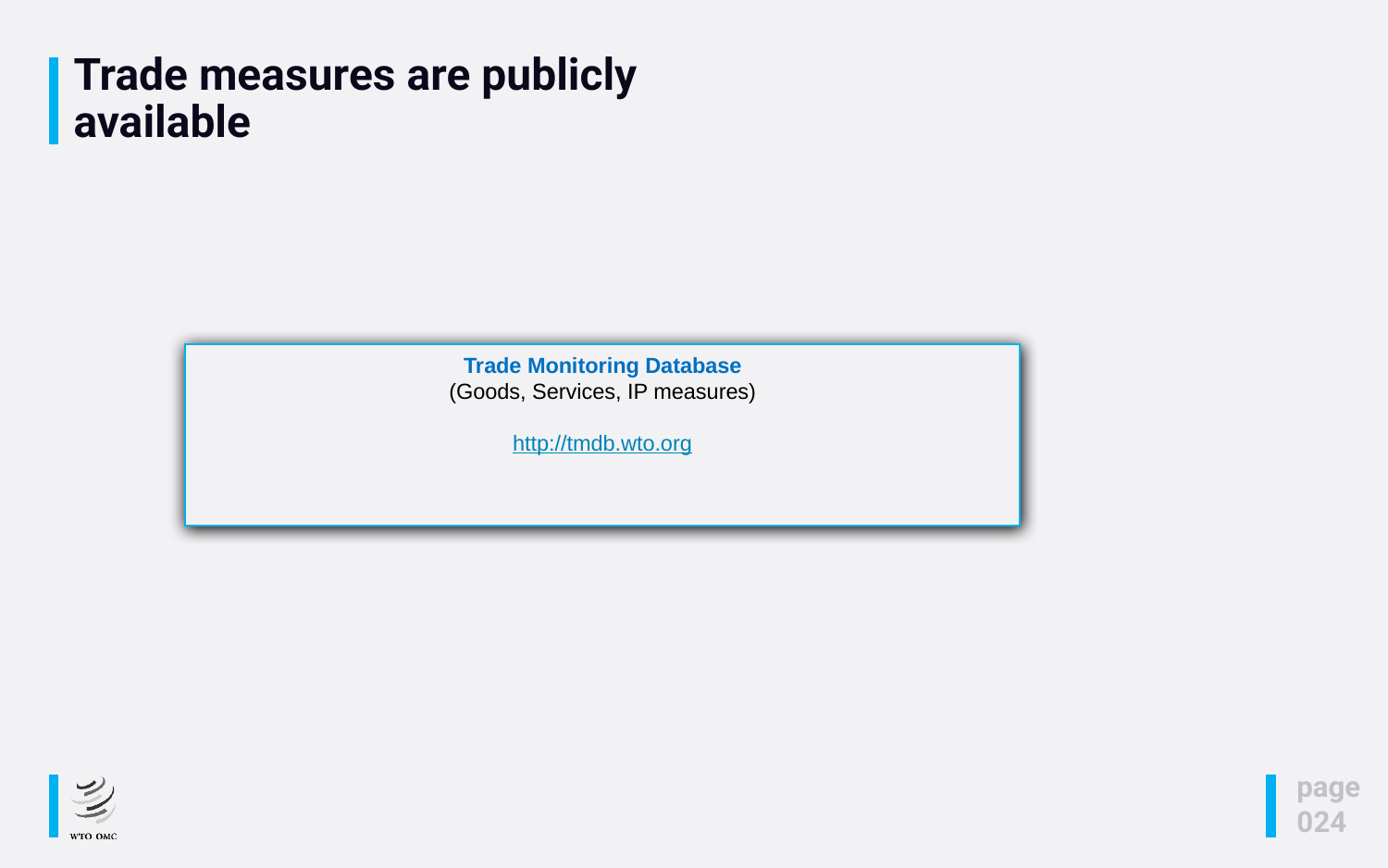

# Trade measures are publicly available

Trade Monitoring Database
(Goods, Services, IP measures)

http://tmdb.wto.org

page
024